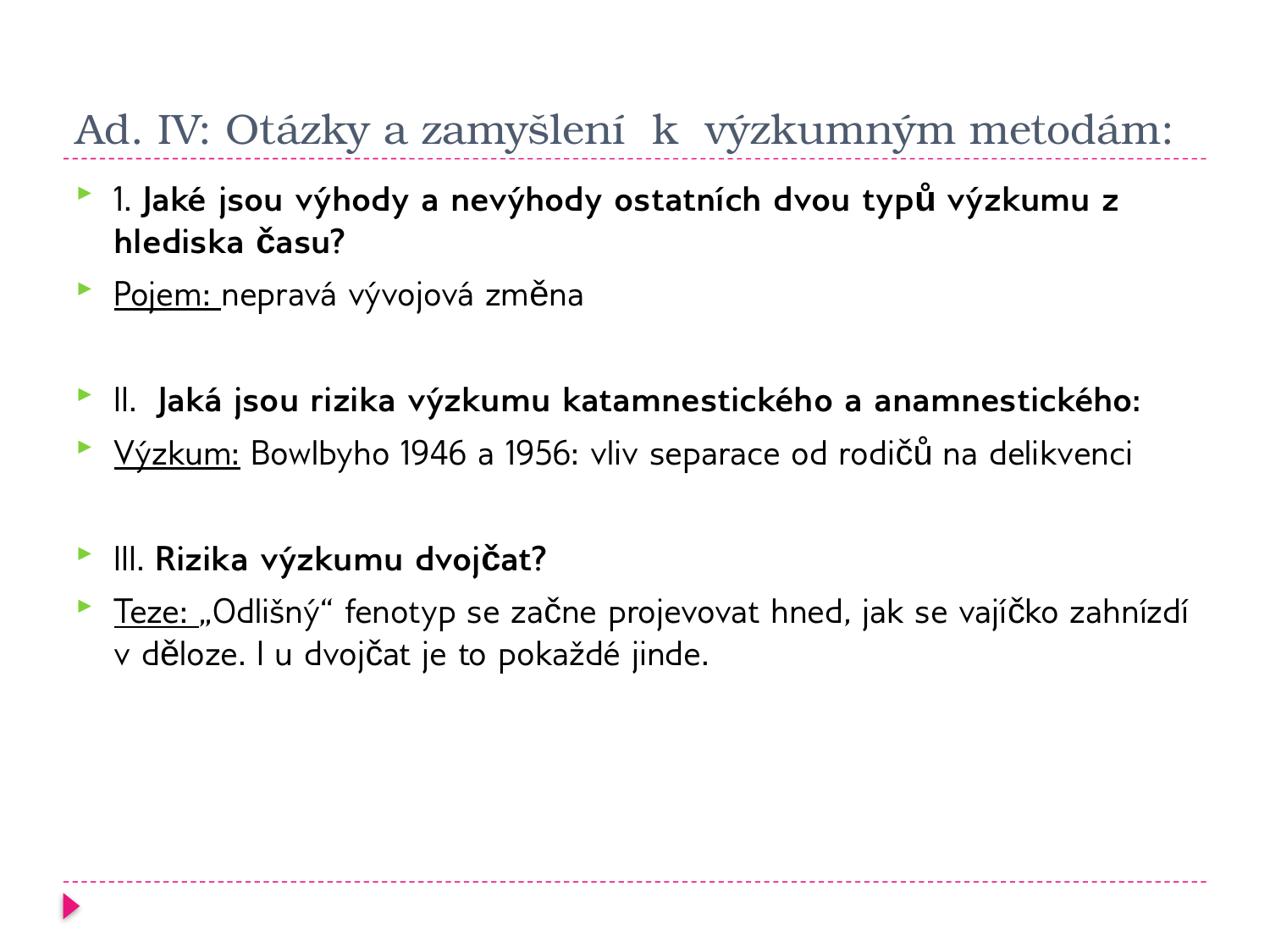

# Ad. IV: Otázky a zamyšlení  k  výzkumným metodám:
1. Jaké jsou výhody a nevýhody ostatních dvou typů výzkumu z hlediska času?
Pojem: nepravá vývojová změna

II.  Jaká jsou rizika výzkumu katamnestického a anamnestického:
Výzkum: Bowlbyho 1946 a 1956: vliv separace od rodičů na delikvenci

III. Rizika výzkumu dvojčat?
Teze: „Odlišný“ fenotyp se začne projevovat hned, jak se vajíčko zahnízdí v děloze. I u dvojčat je to pokaždé jinde.